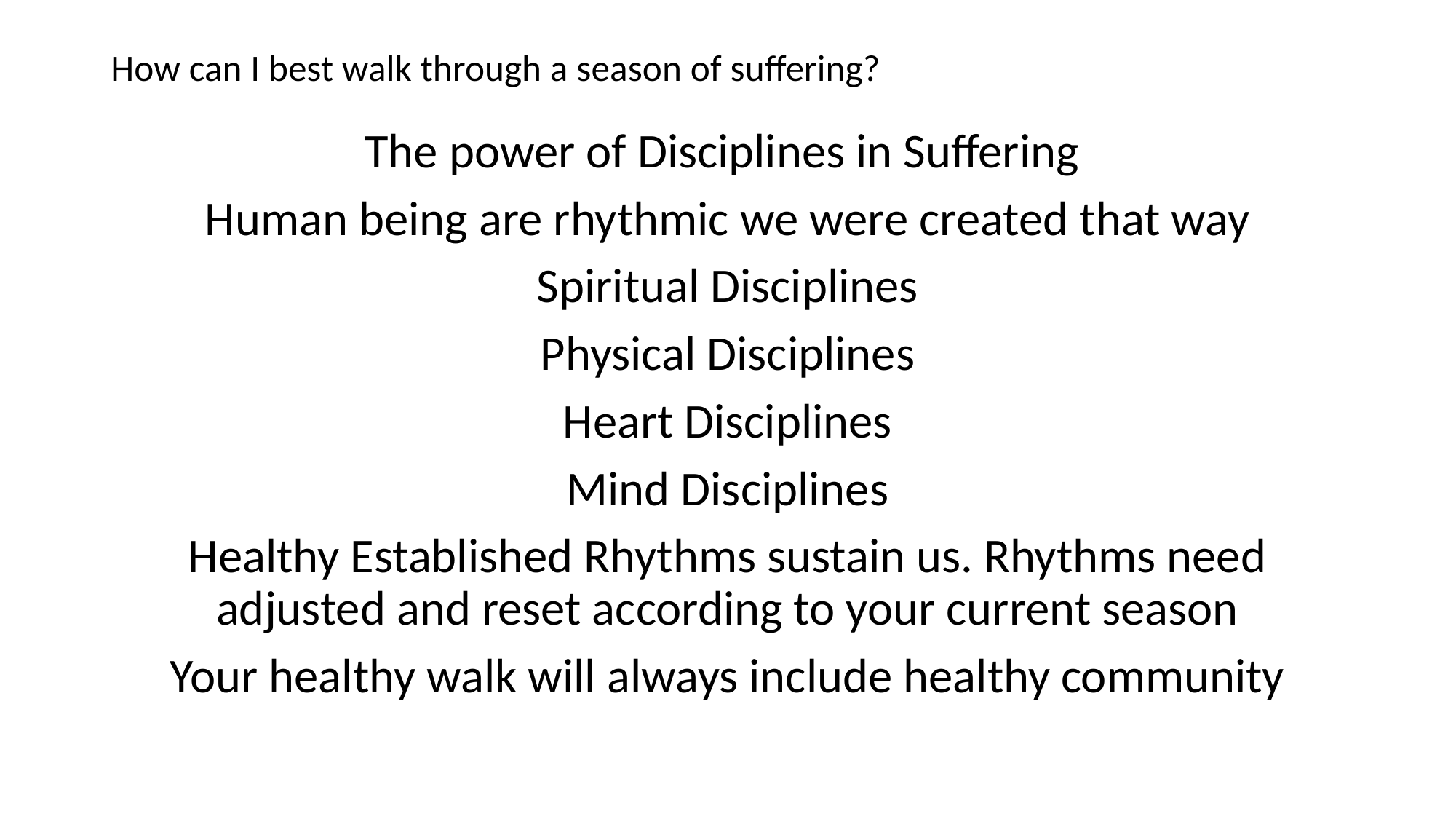

# How can I best walk through a season of suffering?
The power of Disciplines in Suffering
Human being are rhythmic we were created that way
Spiritual Disciplines
Physical Disciplines
Heart Disciplines
Mind Disciplines
Healthy Established Rhythms sustain us. Rhythms need adjusted and reset according to your current season
Your healthy walk will always include healthy community